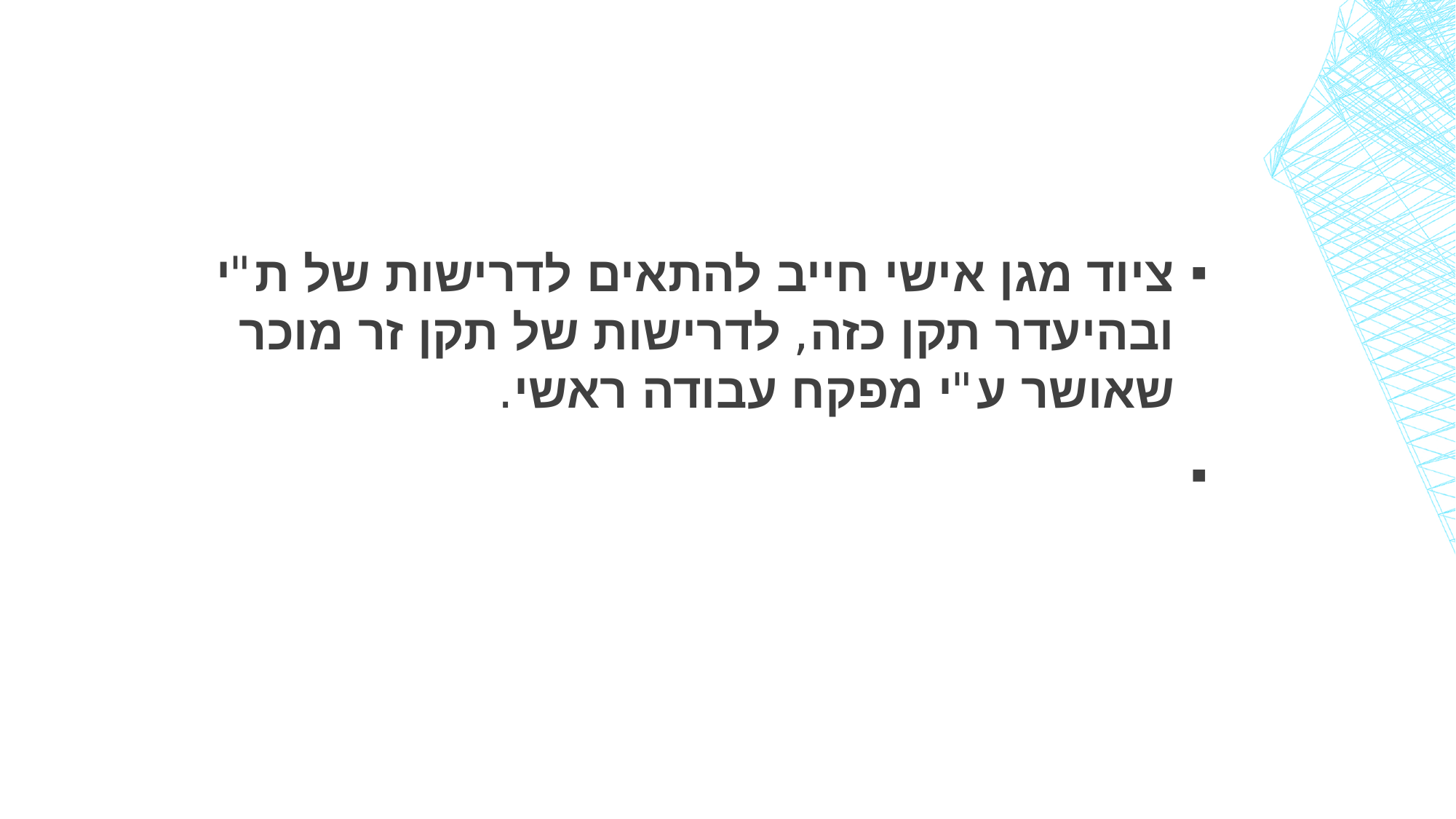

#
ציוד מגן אישי חייב להתאים לדרישות של ת"י ובהיעדר תקן כזה, לדרישות של תקן זר מוכר שאושר ע"י מפקח עבודה ראשי.